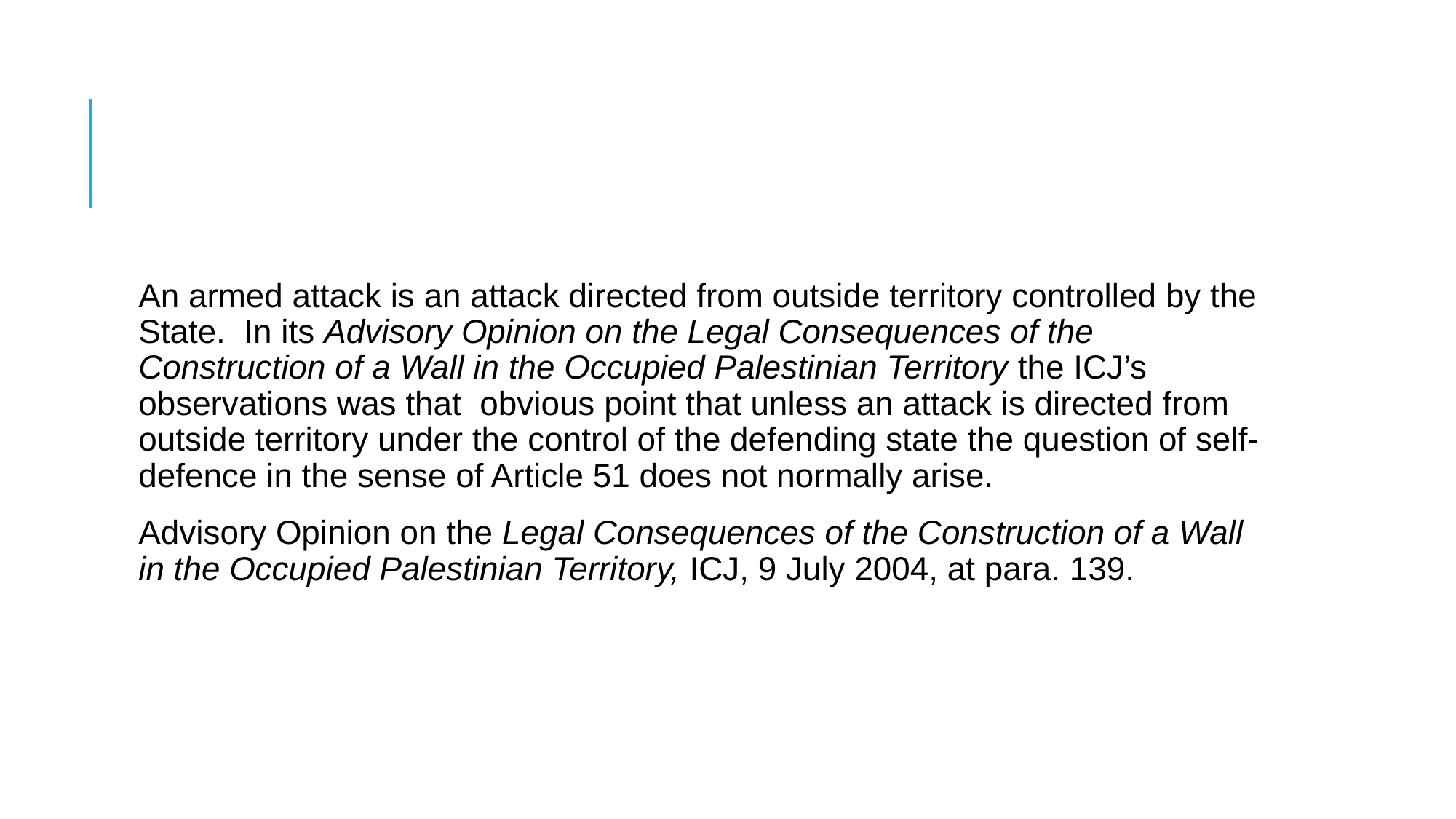

#
An armed attack is an attack directed from outside territory controlled by the State.  In its Advisory Opinion on the Legal Consequences of the Construction of a Wall in the Occupied Palestinian Territory the ICJ’s observations was that  obvious point that unless an attack is directed from outside territory under the control of the defending state the question of self-defence in the sense of Article 51 does not normally arise.
Advisory Opinion on the Legal Consequences of the Construction of a Wall in the Occupied Palestinian Territory, ICJ, 9 July 2004, at para. 139.